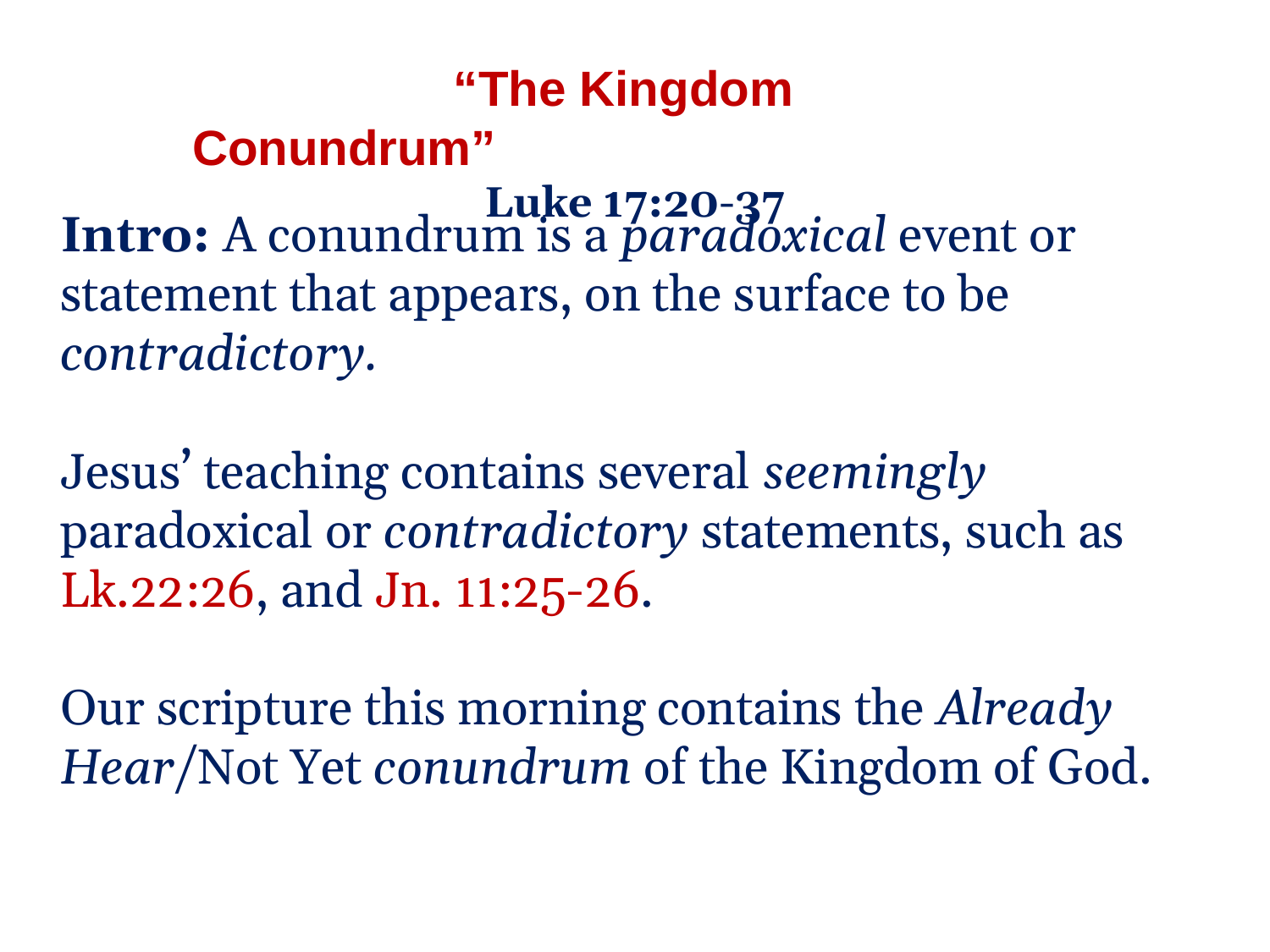

“The Kingdom Conundrum”
Luke 17:20-37
Intro: A conundrum is a paradoxical event or statement that appears, on the surface to be contradictory.

Jesus’ teaching contains several seemingly paradoxical or contradictory statements, such as Lk.22:26, and Jn. 11:25-26.

Our scripture this morning contains the Already Hear/Not Yet conundrum of the Kingdom of God.